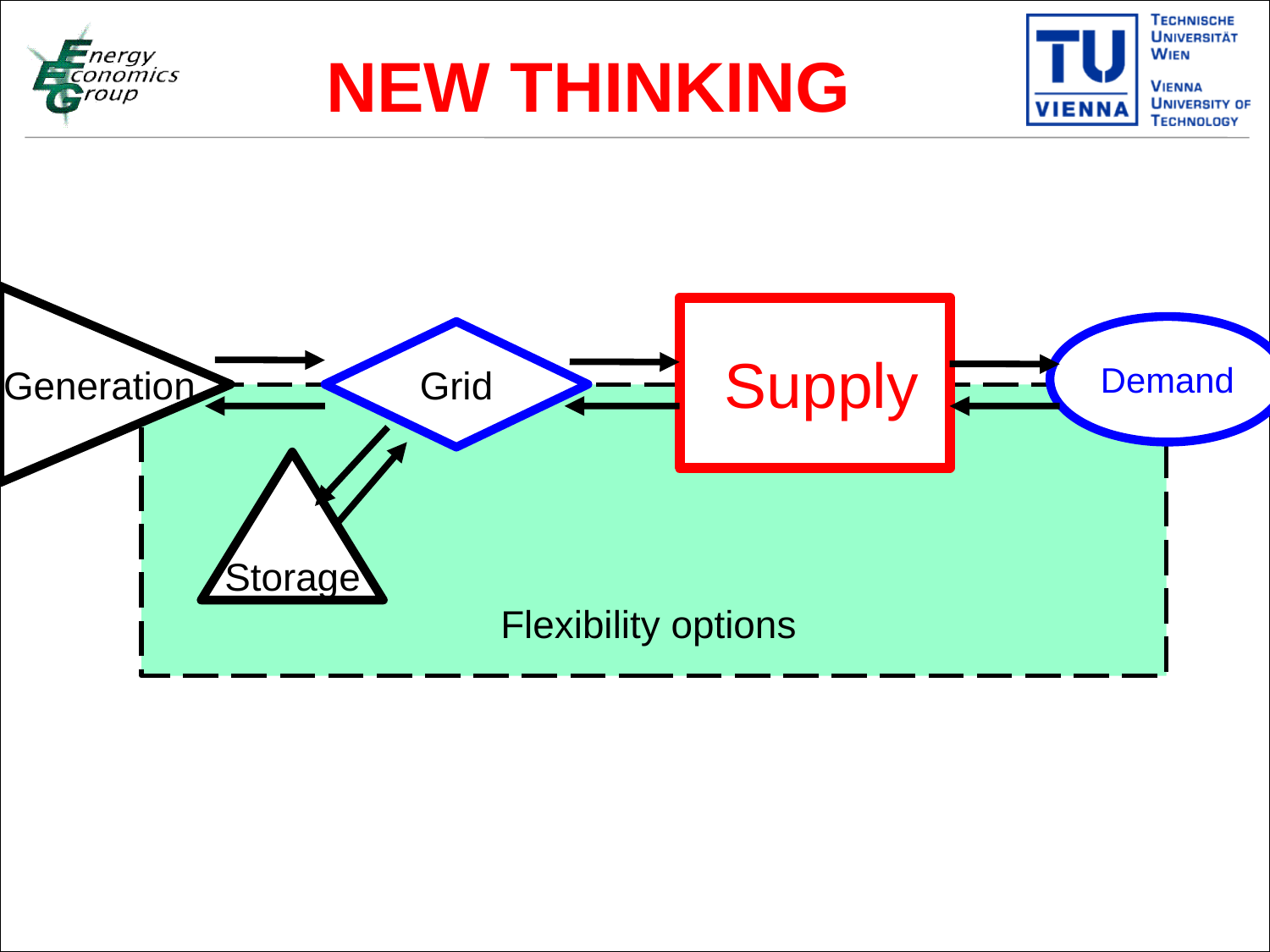

NEW THINKING

   Supply
Demand
Grid
Generation

Flexibility options

Storage